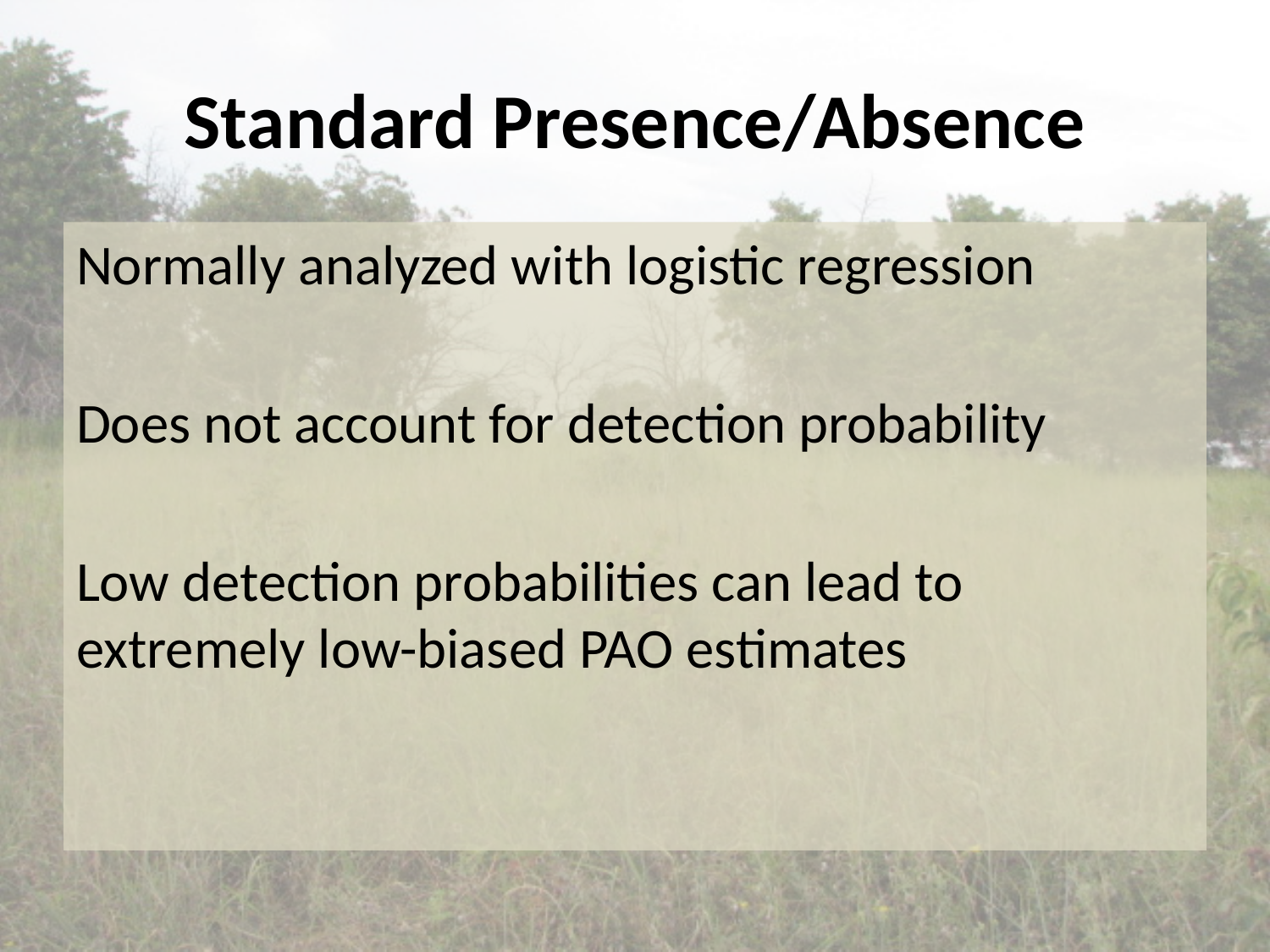

# Standard Presence/Absence
Normally analyzed with logistic regression

Does not account for detection probability

Low detection probabilities can lead to extremely low-biased PAO estimates